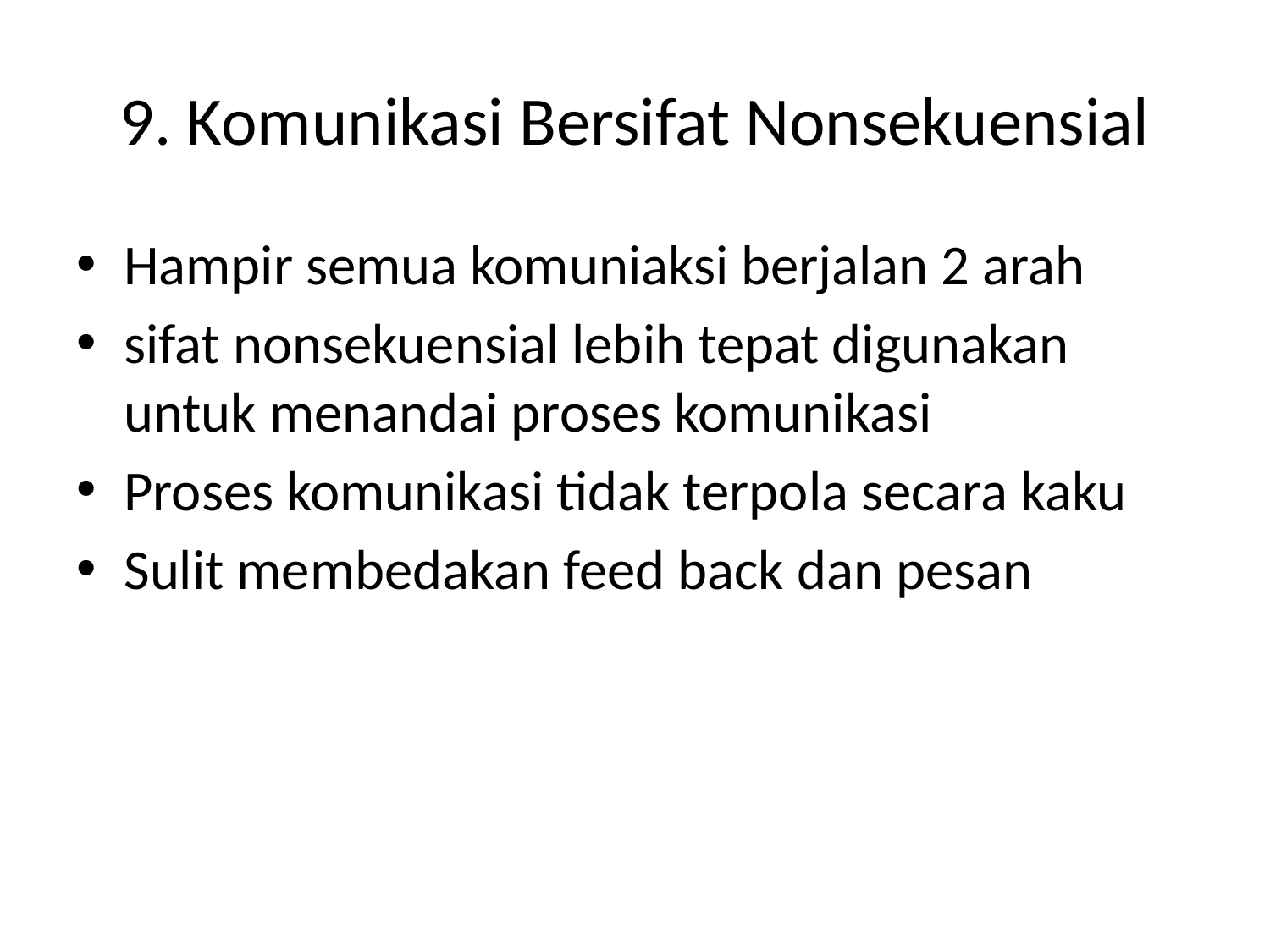

# 9. Komunikasi Bersifat Nonsekuensial
Hampir semua komuniaksi berjalan 2 arah
sifat nonsekuensial lebih tepat digunakan untuk menandai proses komunikasi
Proses komunikasi tidak terpola secara kaku
Sulit membedakan feed back dan pesan